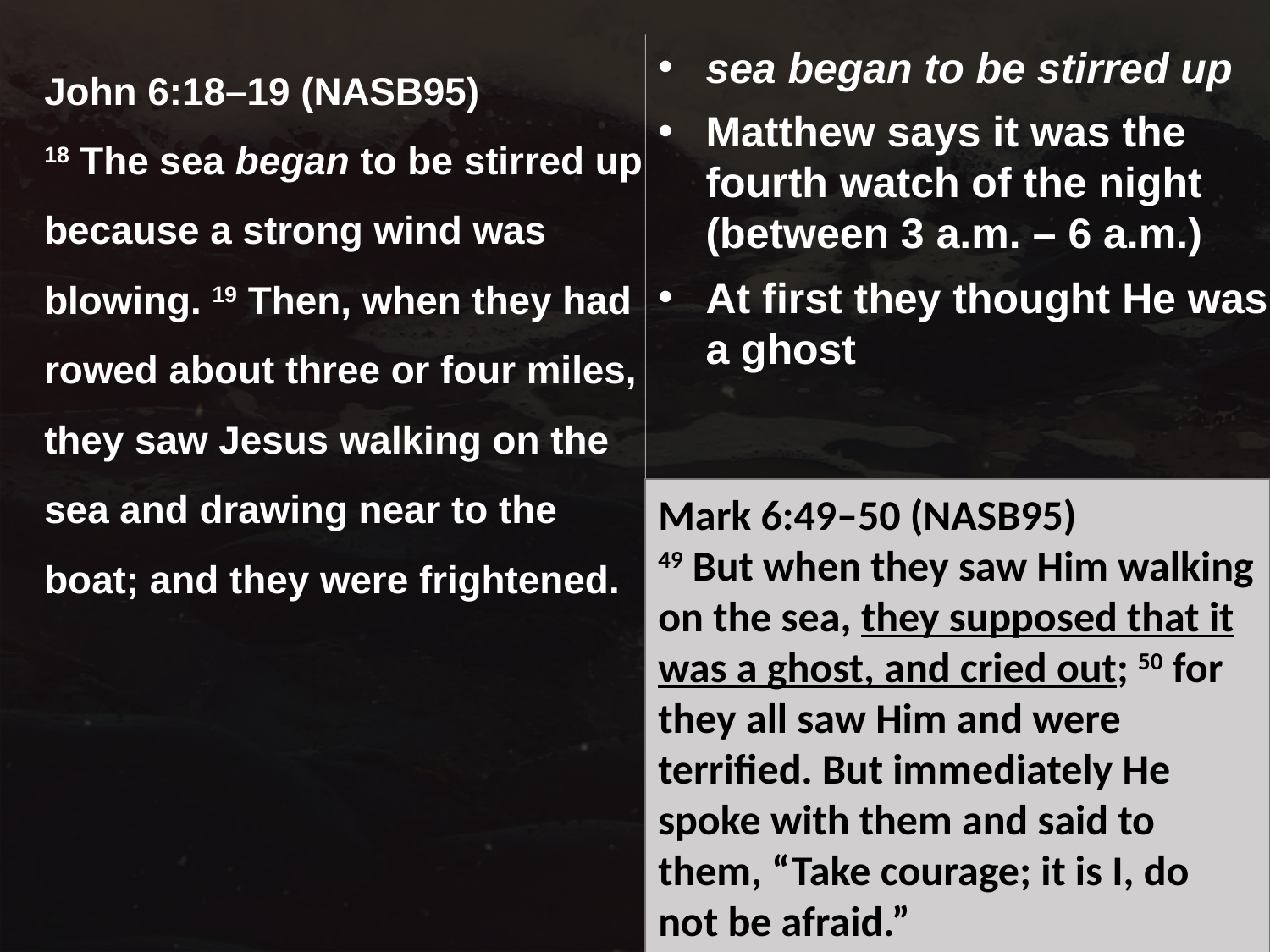

sea began to be stirred up
John 6:18–19 (NASB95)
18 The sea began to be stirred up because a strong wind was blowing. 19 Then, when they had rowed about three or four miles, they saw Jesus walking on the sea and drawing near to the boat; and they were frightened.
Matthew says it was the fourth watch of the night
(between 3 a.m. – 6 a.m.)
At first they thought He was a ghost
Mark 6:49–50 (NASB95)
49 But when they saw Him walking on the sea, they supposed that it was a ghost, and cried out; 50 for they all saw Him and were terrified. But immediately He spoke with them and said to them, “Take courage; it is I, do not be afraid.”
The lake in Galilee is 600 feet below sea level … when the sun sets, the air cools; and as the cooler air from the west rushes down over the hillsides, the wind churns the lake, sometimes with great furor.
- Dan King, Truth Commentary
Matthew 14:25 (NASB95)
25 And in the fourth watch of the night He came to them, walking on the sea.